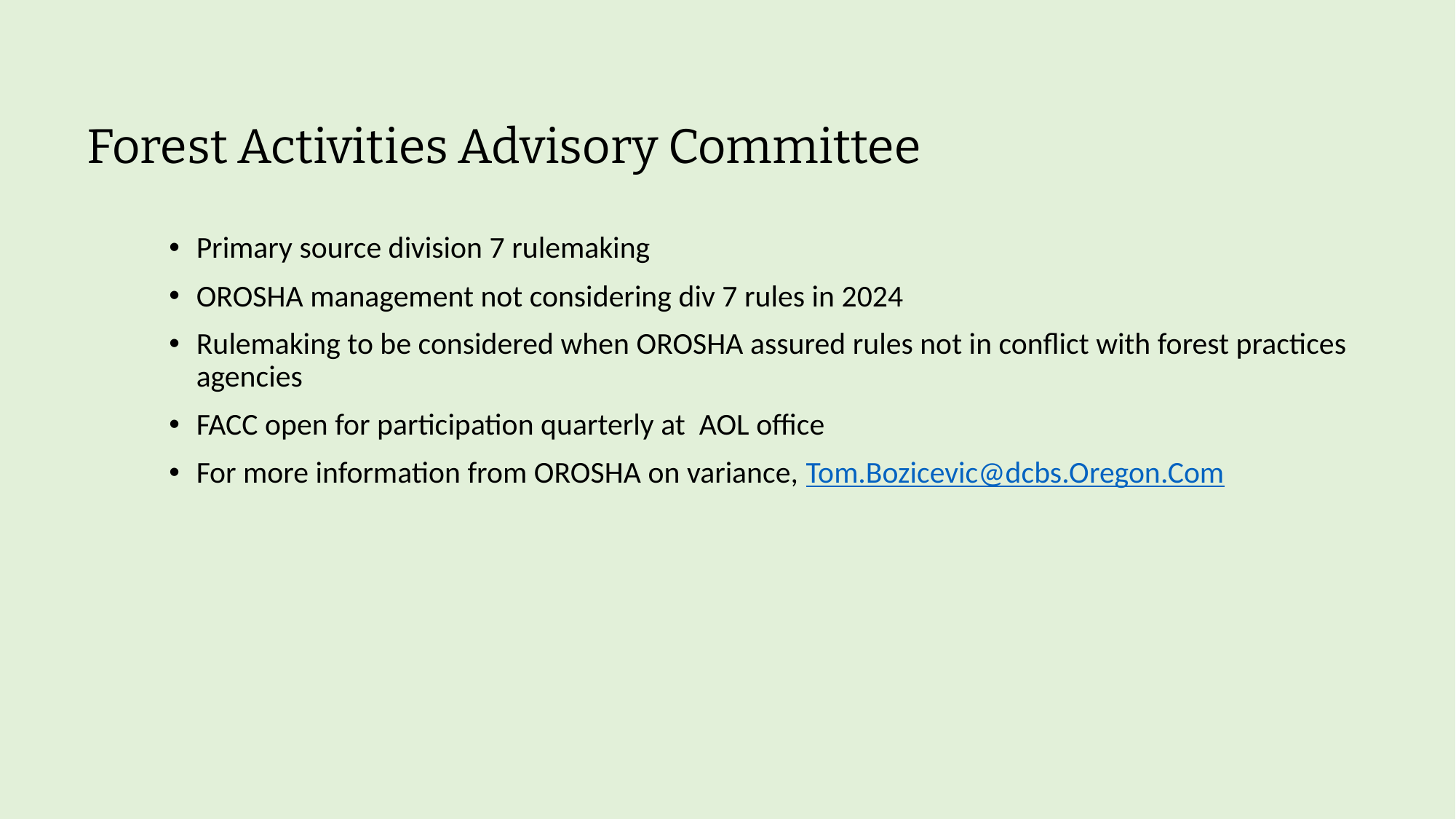

# Forest Activities Advisory Committee
Primary source division 7 rulemaking
OROSHA management not considering div 7 rules in 2024
Rulemaking to be considered when OROSHA assured rules not in conflict with forest practices agencies
FACC open for participation quarterly at  AOL office
For more information from OROSHA on variance, Tom.Bozicevic@dcbs.Oregon.Com